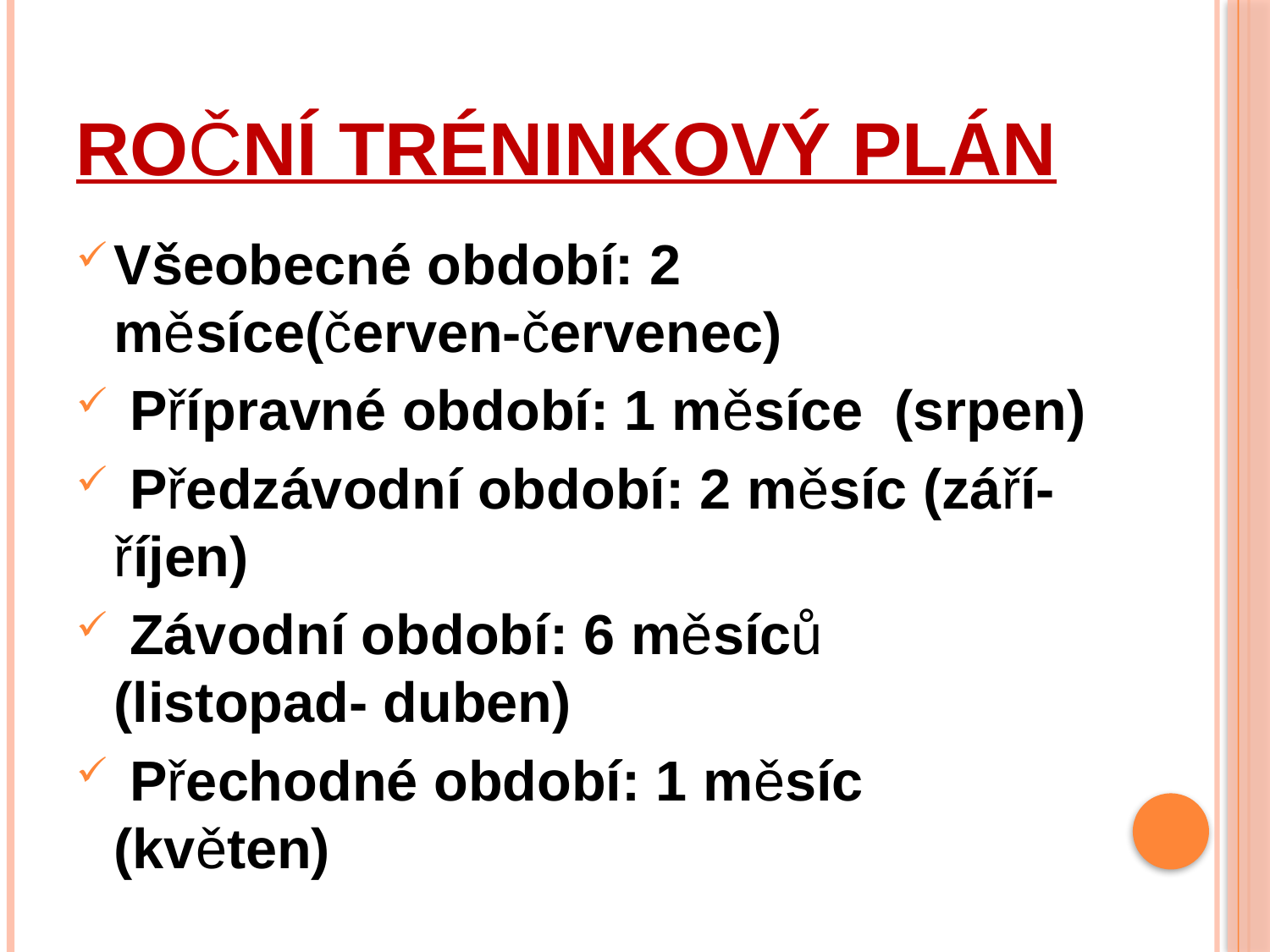

# Roční tréninkový plán
Všeobecné období: 2 měsíce(červen-červenec)
 Přípravné období: 1 měsíce  (srpen)
 Předzávodní období: 2 měsíc (září-říjen)
 Závodní období: 6 měsíců  (listopad- duben)
 Přechodné období: 1 měsíc (květen)